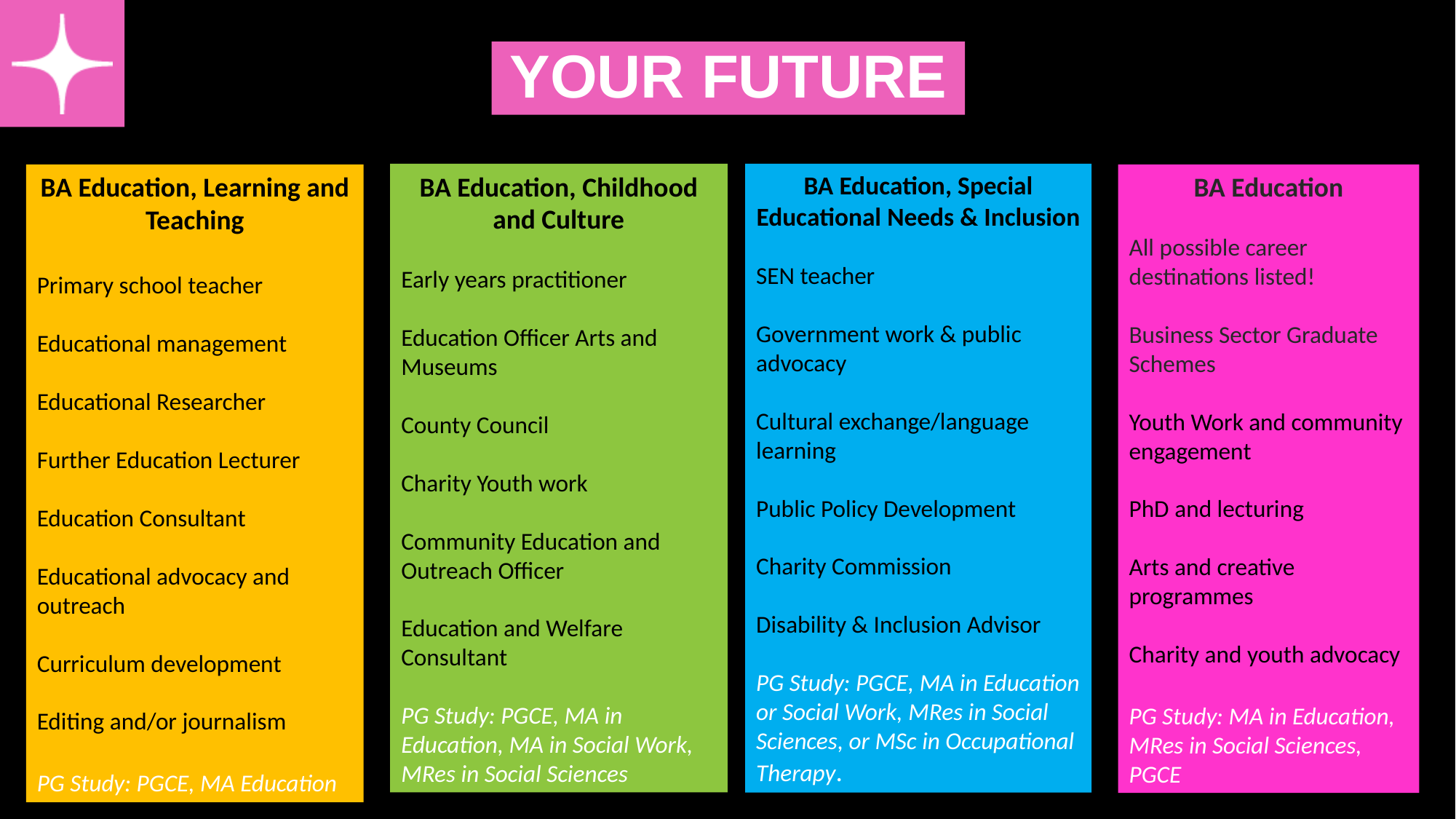

YOUR FUTURE
BA Education, Childhood and Culture

Early years practitioner

Education Officer Arts and Museums

County Council

Charity Youth work

Community Education and Outreach Officer

Education and Welfare Consultant

PG Study: PGCE, MA in Education, MA in Social Work, MRes in Social Sciences
BA Education, Special Educational Needs & Inclusion

SEN teacher

Government work & public advocacy

Cultural exchange/language learning

Public Policy Development

Charity Commission

Disability & Inclusion Advisor

PG Study: PGCE, MA in Education or Social Work, MRes in Social Sciences, or MSc in Occupational Therapy.
BA Education, Learning and Teaching

Primary school teacher

Educational management

Educational Researcher

Further Education Lecturer

Education Consultant

Educational advocacy and outreach

Curriculum development

Editing and/or journalism

PG Study: PGCE, MA Education
BA Education

All possible career destinations listed!

Business Sector Graduate Schemes

Youth Work and community engagement

PhD and lecturing

Arts and creative programmes

Charity and youth advocacy

PG Study: MA in Education, MRes in Social Sciences, PGCE